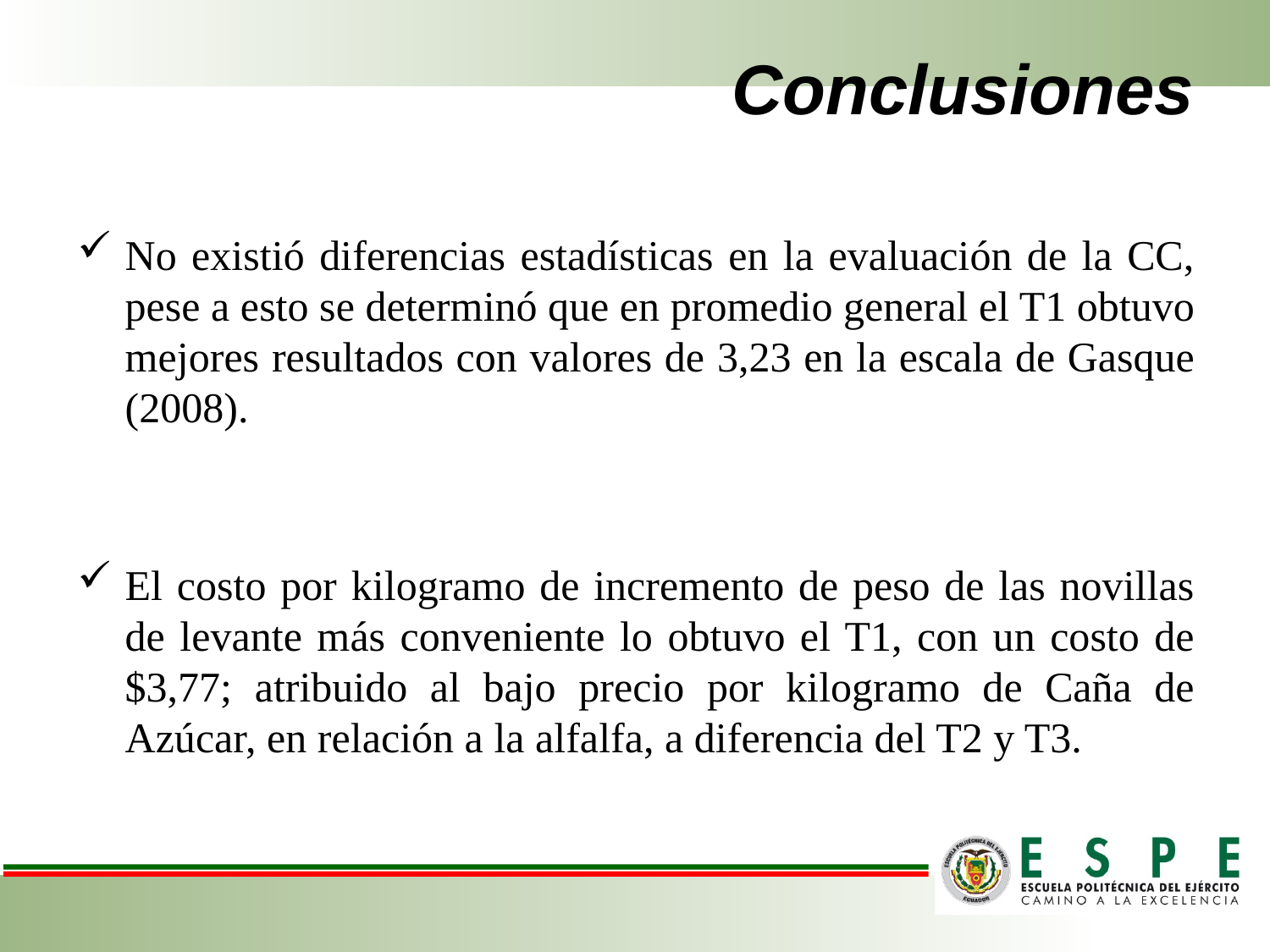

# Conclusiones
No existió diferencias estadísticas en la evaluación de la CC, pese a esto se determinó que en promedio general el T1 obtuvo mejores resultados con valores de 3,23 en la escala de Gasque (2008).

El costo por kilogramo de incremento de peso de las novillas de levante más conveniente lo obtuvo el T1, con un costo de $3,77; atribuido al bajo precio por kilogramo de Caña de Azúcar, en relación a la alfalfa, a diferencia del T2 y T3.